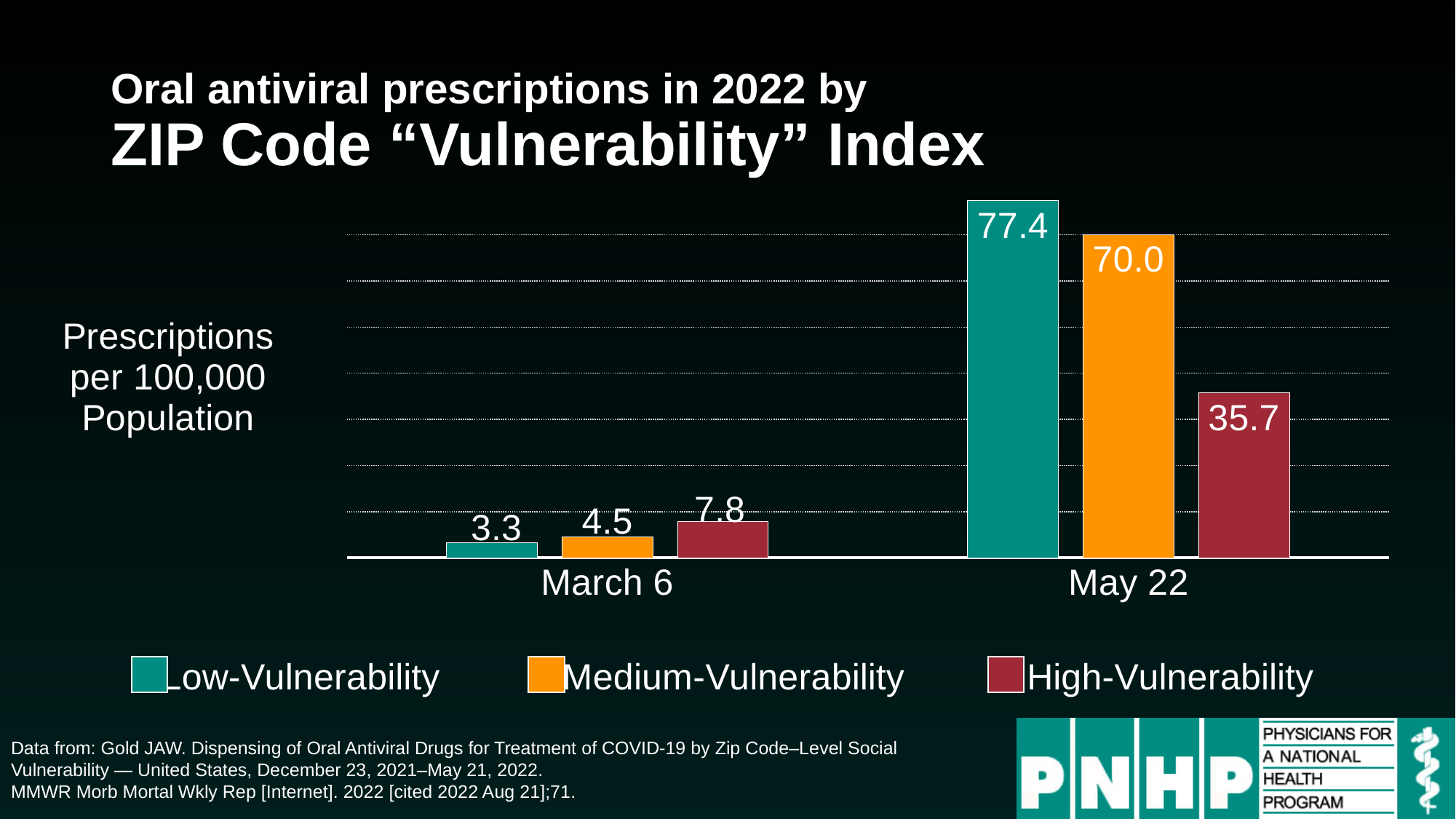

# Oral antiviral prescriptions in 2022 by ZIP Code “Vulnerability” Index

### Chart

| Category | Low-Vulnerability | Medium-Vulnerability | High-Vulnerability |
|---|---|---|---|
| March 6 | 3.3 | 4.5 | 7.8 |
| May 22 | 77.4 | 70.0 | 35.7 |

Data from: Gold JAW. Dispensing of Oral Antiviral Drugs for Treatment of COVID-19 by Zip Code–Level Social Vulnerability — United States, December 23, 2021–May 21, 2022.
MMWR Morb Mortal Wkly Rep [Internet]. 2022 [cited 2022 Aug 21];71.